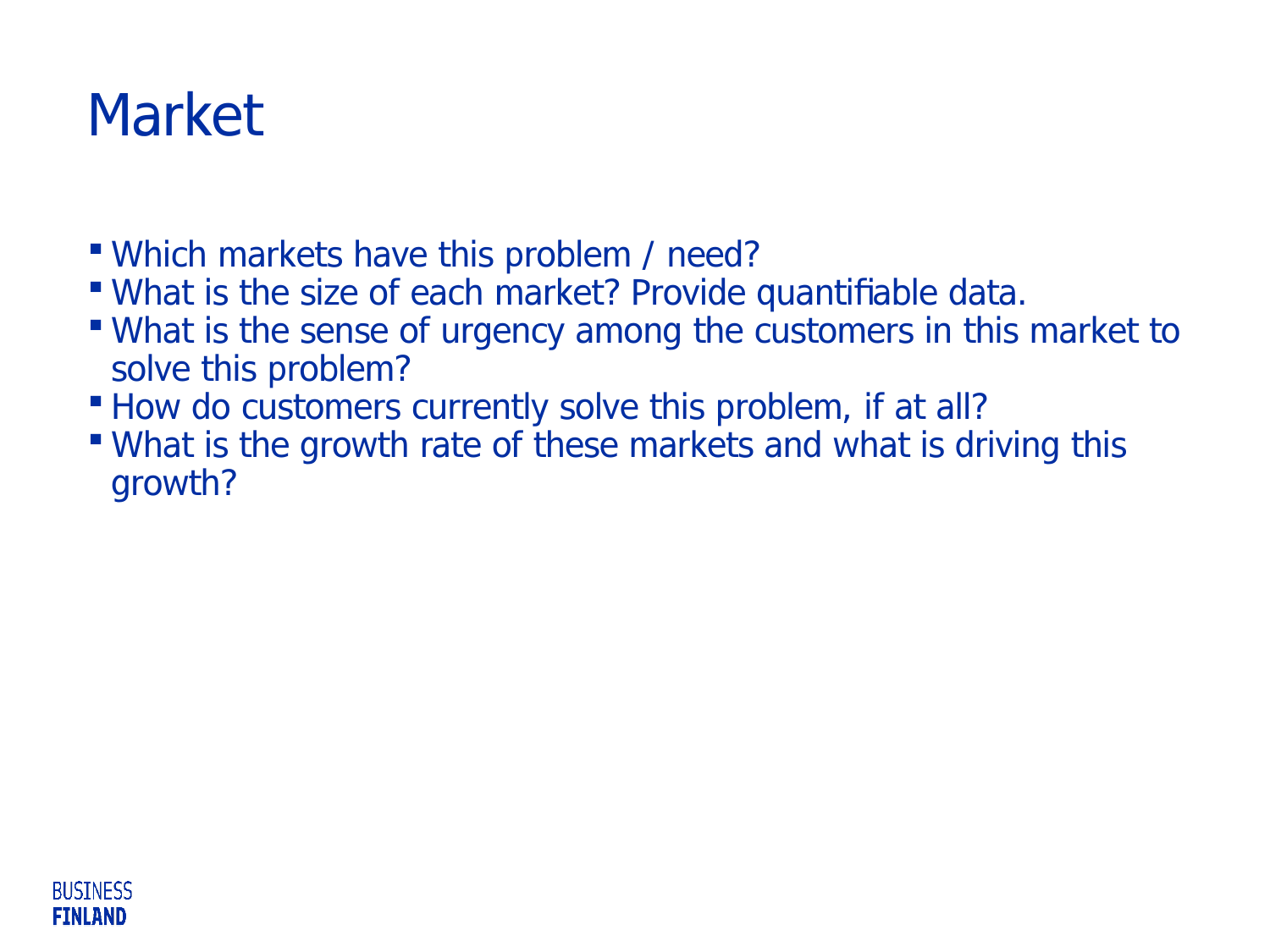

# Market
Which markets have this problem / need?
What is the size of each market? Provide quantifiable data.
What is the sense of urgency among the customers in this market to solve this problem?
How do customers currently solve this problem, if at all?
What is the growth rate of these markets and what is driving this growth?